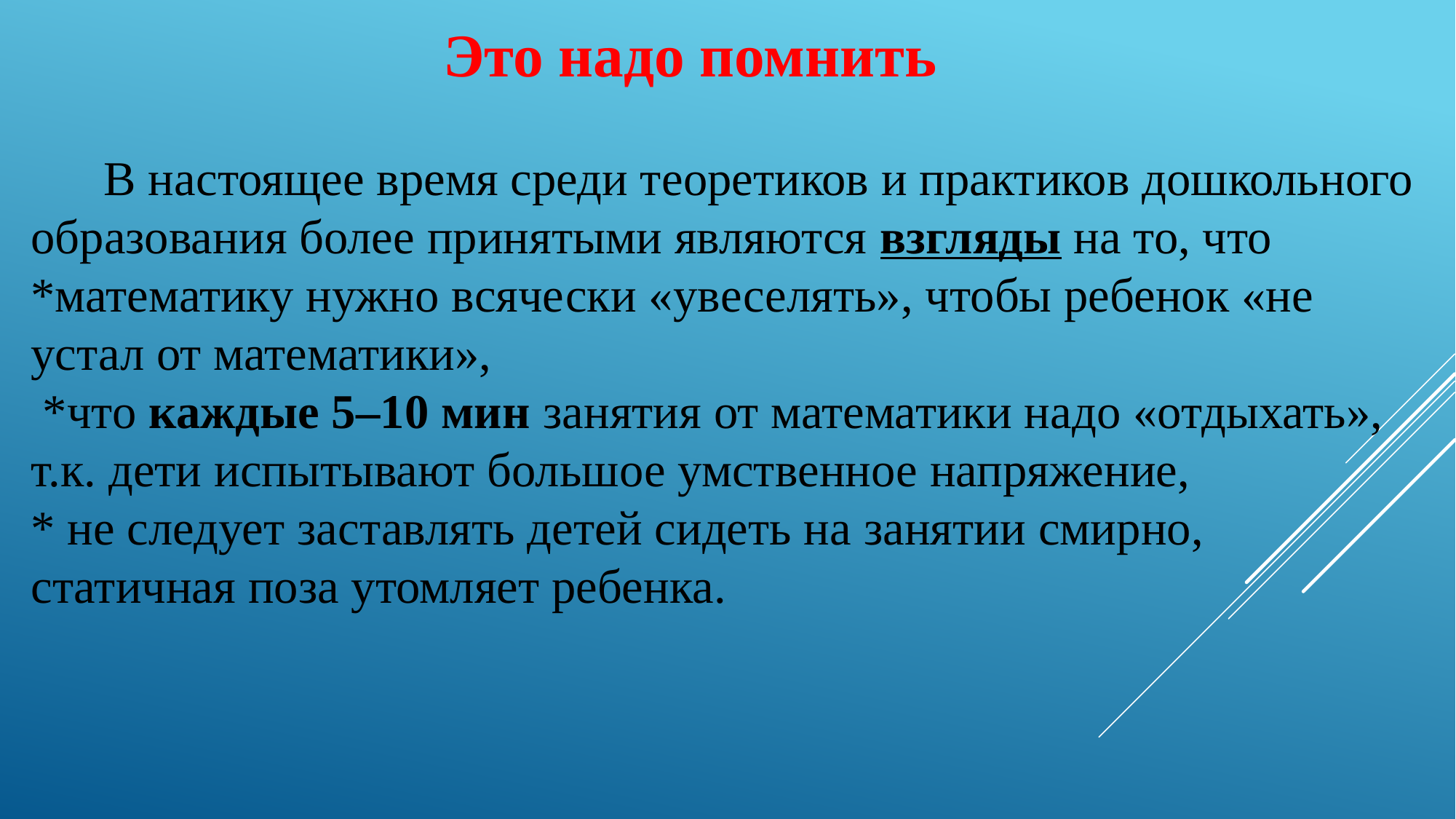

Это надо помнить

      В настоящее время среди теоретиков и практиков дошкольного образования более принятыми являются взгляды на то, что
*математику нужно всячески «увеселять», чтобы ребенок «не устал от математики»,
 *что каждые 5–10 мин занятия от математики надо «отдыхать», т.к. дети испытывают большое умственное напряжение,
* не следует заставлять детей сидеть на занятии смирно, статичная поза утомляет ребенка.